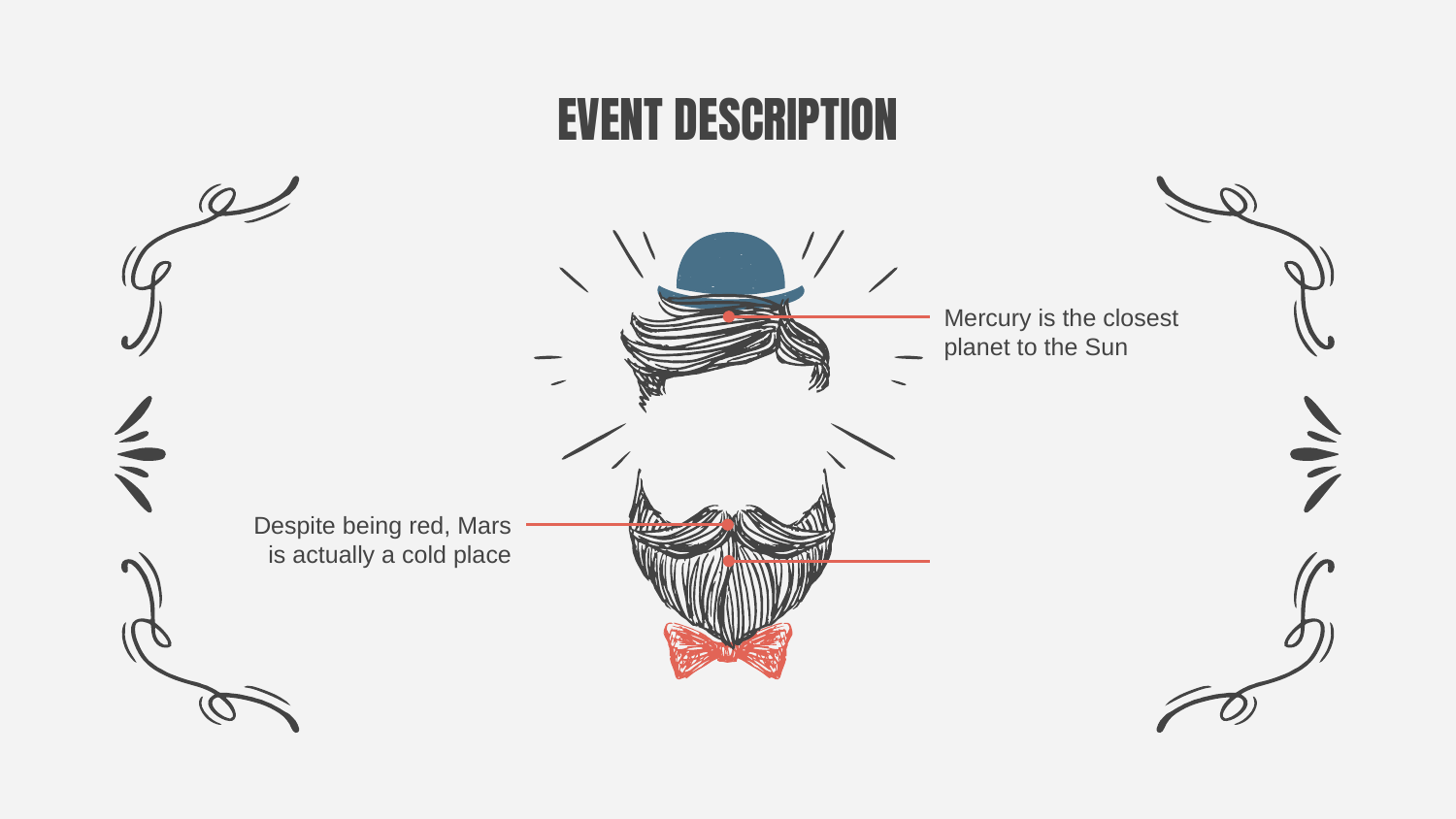

# EVENT DESCRIPTION

Mercury is the closest planet to the Sun

Despite being red, Mars is actually a cold place
Neptune is the fourth-largest planet